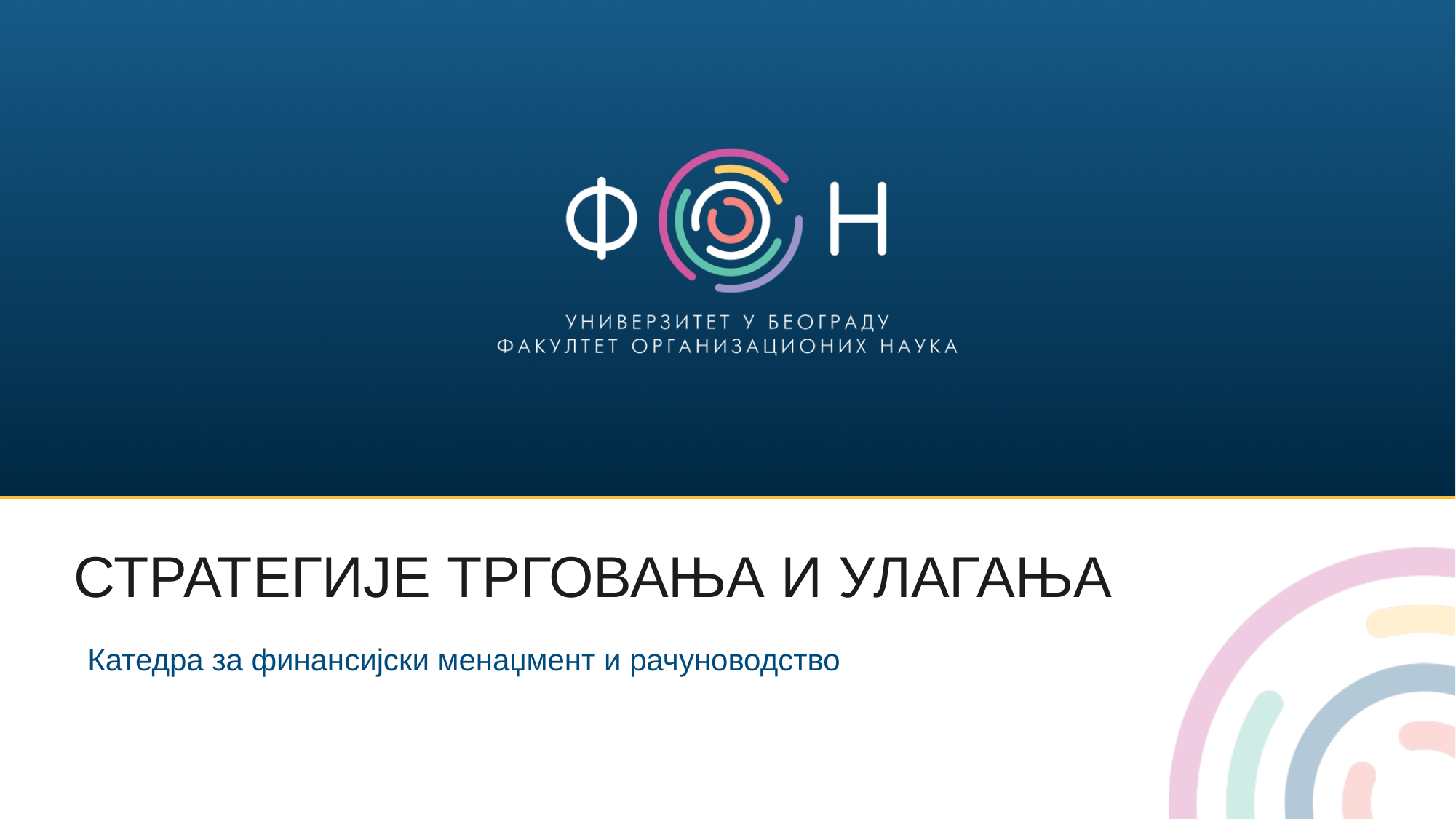

# СТРАТЕГИЈЕ ТРГОВАЊА И УЛАГАЊА
Катедра за финансијски менаџмент и рачуноводство